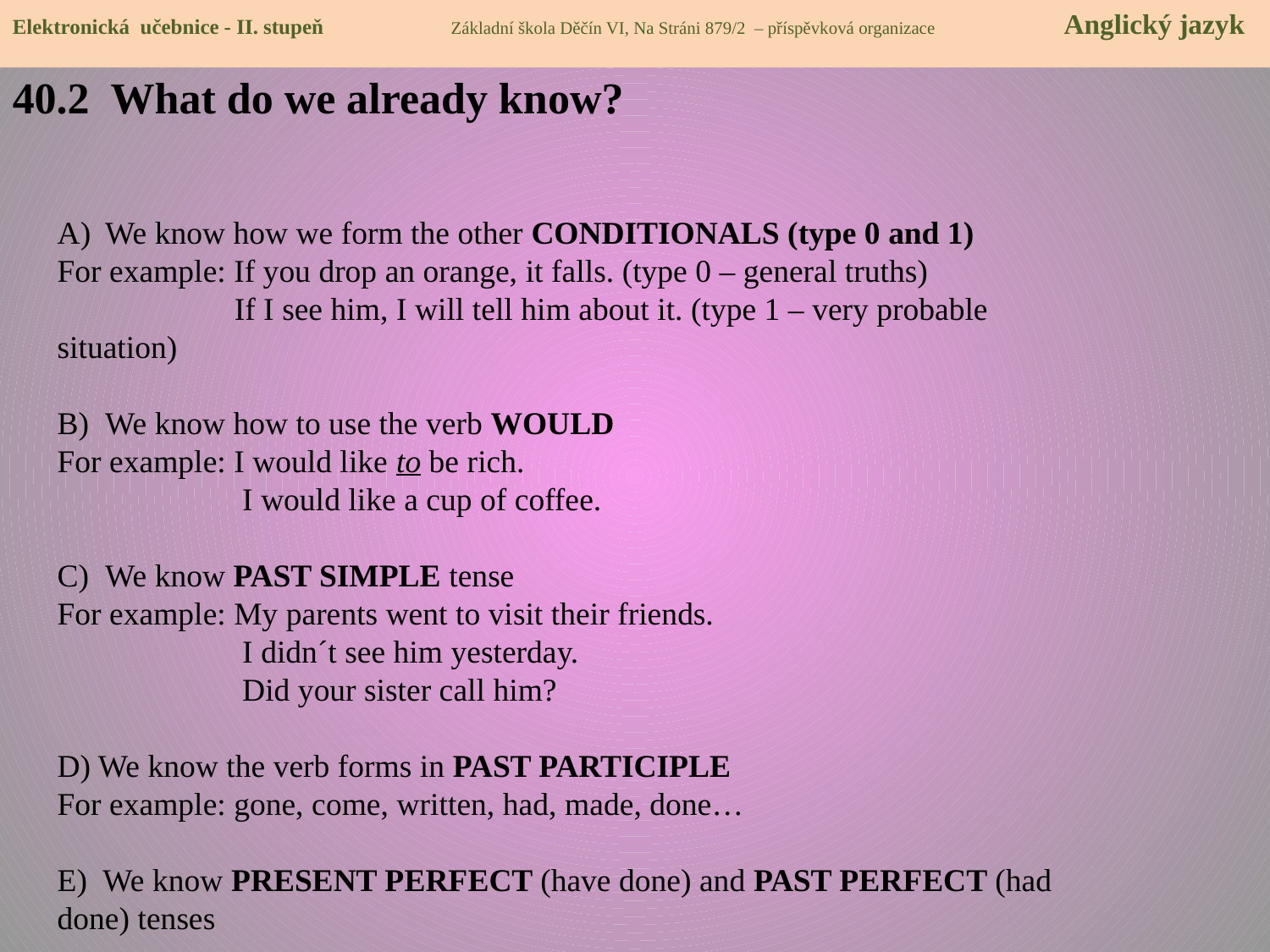

Elektronická  učebnice - II. stupeň                        Základní škola Děčín VI, Na Stráni 879/2  – příspěvková organizace                             Anglický jazyk

40.2  What do we already know?
We know how we form the other CONDITIONALS (type 0 and 1)
For example: If you drop an orange, it falls. (type 0 – general truths)
                      If I see him, I will tell him about it. (type 1 – very probable situation)

We know how to use the verb WOULD
For example: I would like to be rich.
                       I would like a cup of coffee.

We know PAST SIMPLE tense
For example: My parents went to visit their friends.
                       I didn´t see him yesterday.
                       Did your sister call him?

D) We know the verb forms in PAST PARTICIPLE
For example: gone, come, written, had, made, done…

E)  We know PRESENT PERFECT (have done) and PAST PERFECT (had done) tenses